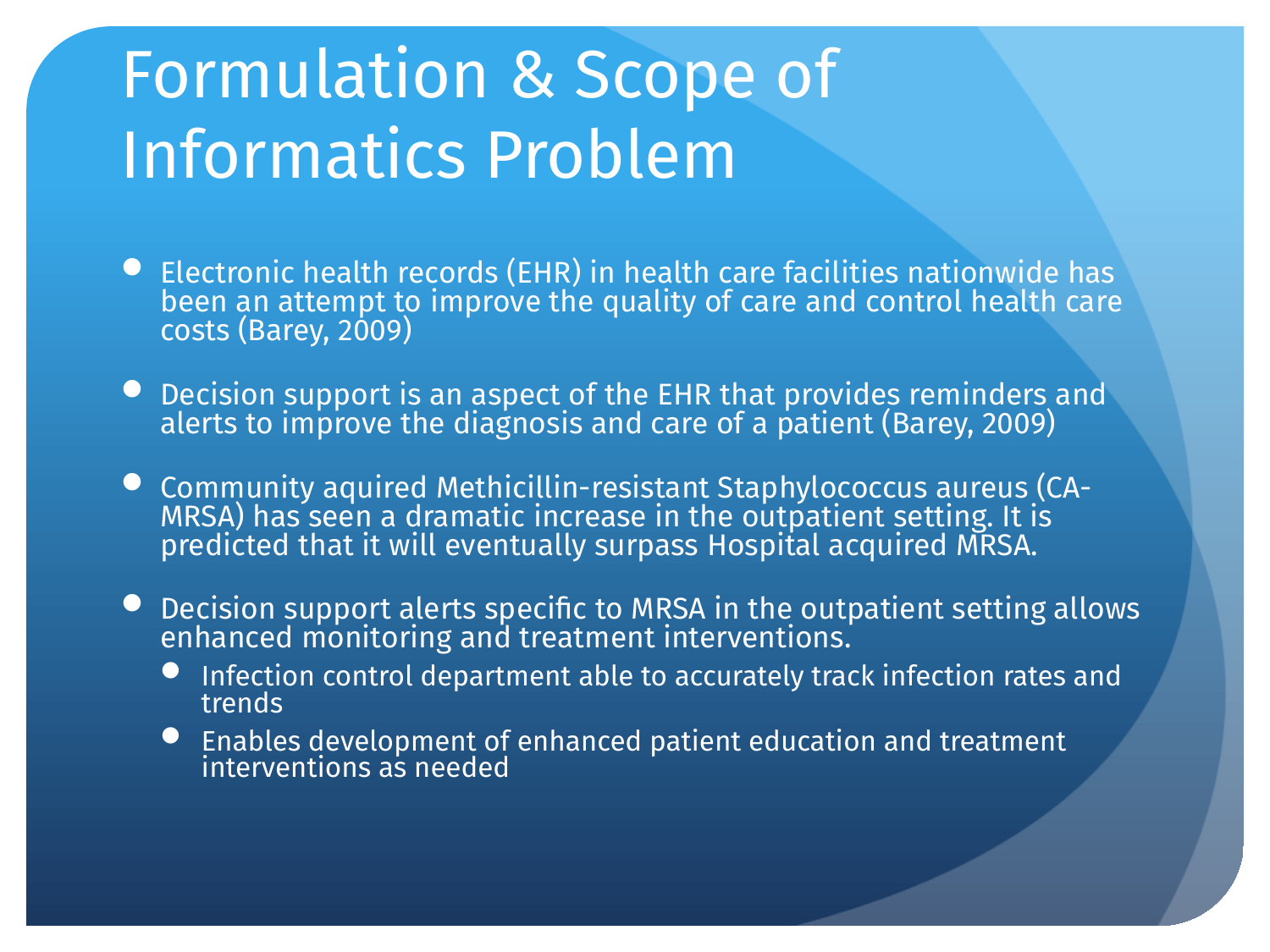

# Formulation & Scope of Informatics Problem
Electronic health records (EHR) in health care facilities nationwide has been an attempt to improve the quality of care and control health care costs (Barey, 2009)
Decision support is an aspect of the EHR that provides reminders and alerts to improve the diagnosis and care of a patient (Barey, 2009)
Community aquired Methicillin-resistant Staphylococcus aureus (CA-MRSA) has seen a dramatic increase in the outpatient setting. It is predicted that it will eventually surpass Hospital acquired MRSA.
Decision support alerts specific to MRSA in the outpatient setting allows enhanced monitoring and treatment interventions.
Infection control department able to accurately track infection rates and trends
Enables development of enhanced patient education and treatment interventions as needed